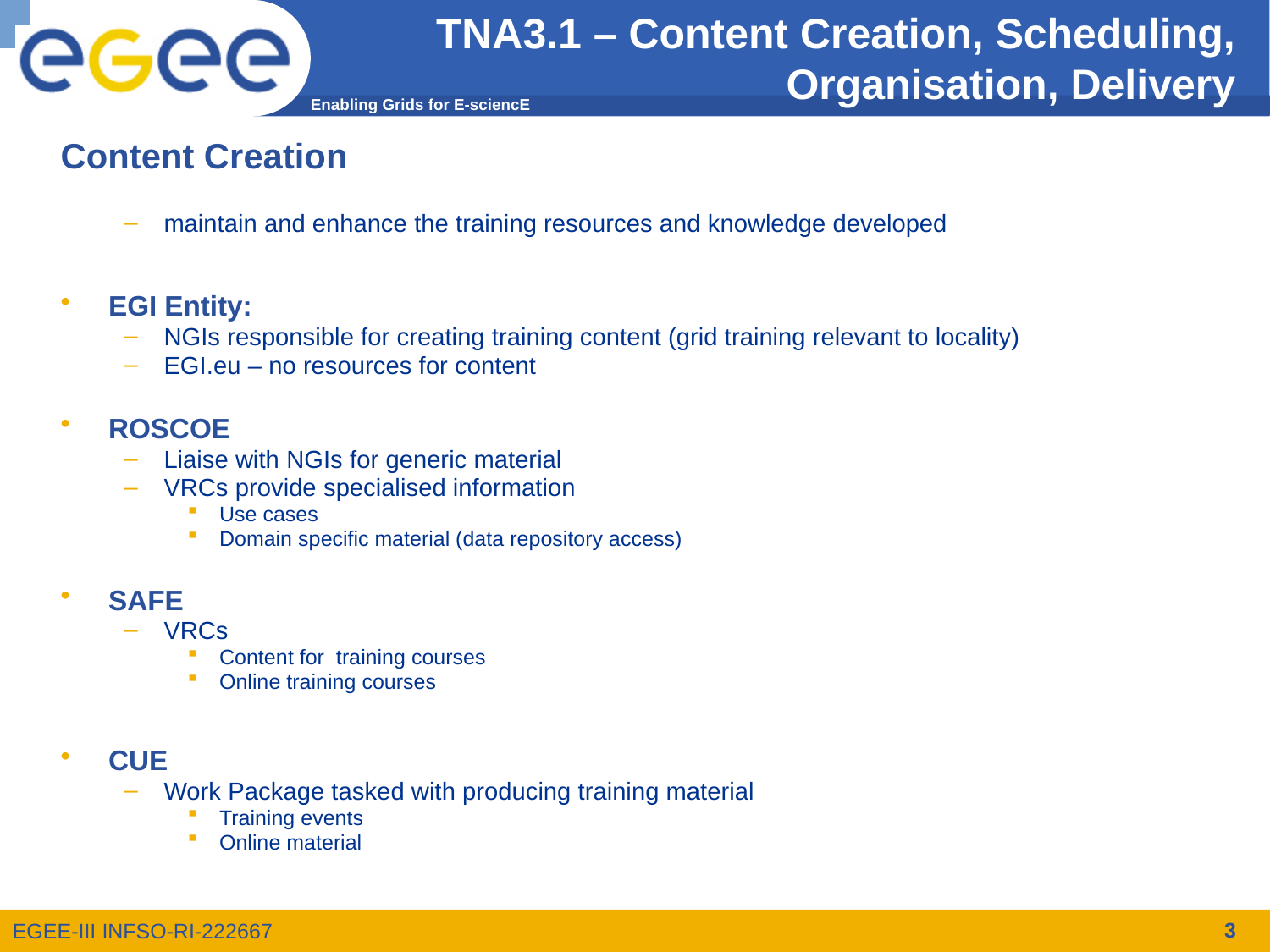

# TNA3.1 – Content Creation, Scheduling, Organisation, Delivery
Content Creation

maintain and enhance the training resources and knowledge developed

EGI Entity:
NGIs responsible for creating training content (grid training relevant to locality)
EGI.eu – no resources for content

ROSCOE
Liaise with NGIs for generic material
VRCs provide specialised information
Use cases
Domain specific material (data repository access)

SAFE
VRCs
Content for  training courses
Online training courses

CUE
Work Package tasked with producing training material
Training events
Online material

3